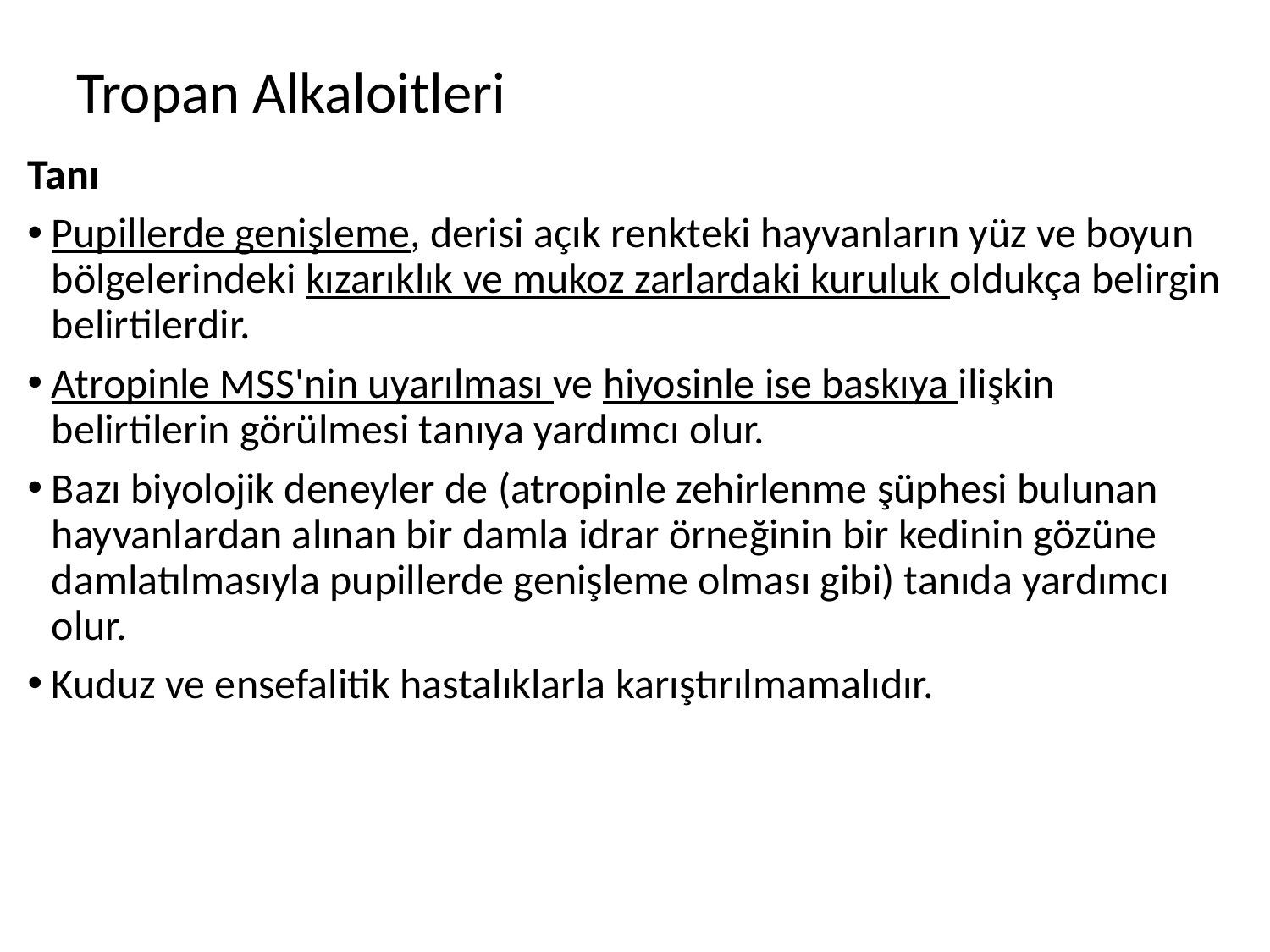

# Tropan Alkaloitleri
Tanı
Pupillerde genişleme, derisi açık renkteki hayvanların yüz ve boyun bölgelerindeki kızarıklık ve mukoz zarlardaki kuruluk oldukça belirgin belirtilerdir.
Atropinle MSS'nin uyarılması ve hiyosinle ise baskıya ilişkin belirtilerin görülmesi tanıya yardımcı olur.
Bazı biyolojik deneyler de (atropinle zehirlenme şüphesi bulunan hayvanlardan alınan bir damla idrar örneğinin bir kedinin gözüne damlatılmasıyla pupillerde genişleme olması gibi) tanıda yardımcı olur.
Kuduz ve ensefalitik hastalıklarla karıştırılmamalıdır.